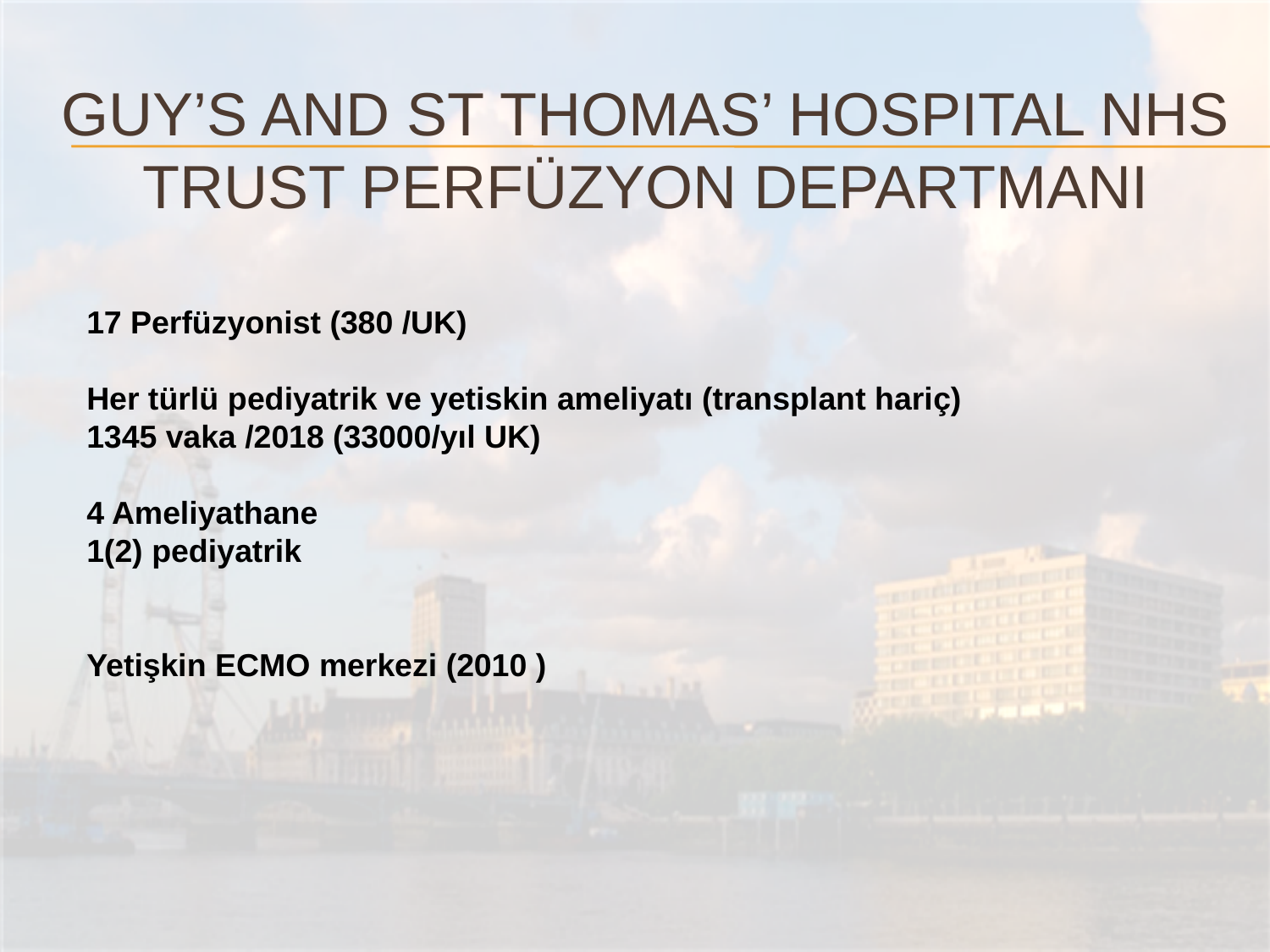

# GUY’S and st Thomas’ hospital nhs trust perfüzyon departmani
17 Perfüzyonist (380 /UK)

Her türlü pediyatrik ve yetiskin ameliyatı (transplant hariç)
1345 vaka /2018 (33000/yıl UK)

4 Ameliyathane
1(2) pediyatrik

Yetişkin ECMO merkezi (2010 )